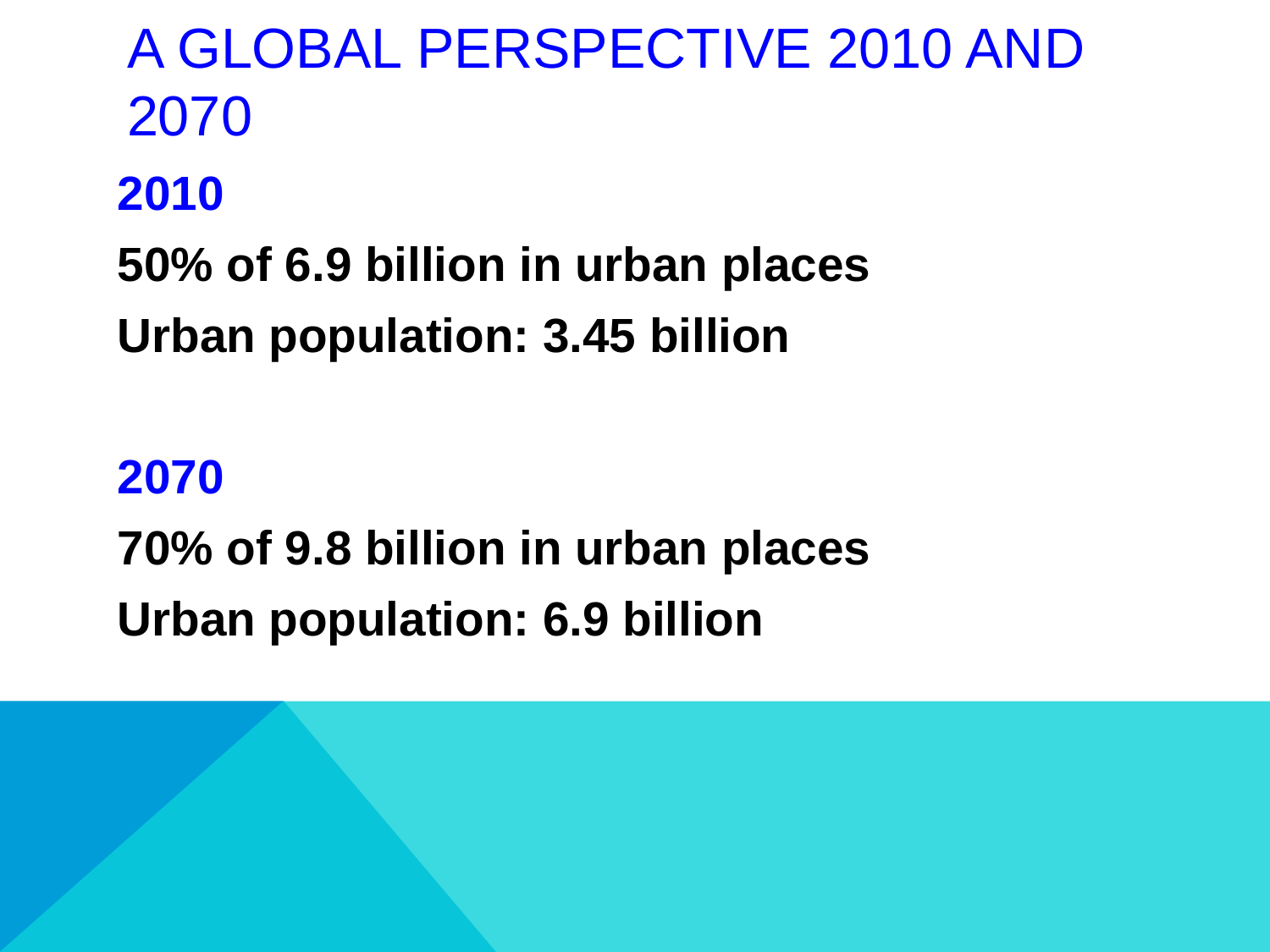

# A global perspective 2010 and 2070
2010
50% of 6.9 billion in urban places
Urban population: 3.45 billion

2070
70% of 9.8 billion in urban places
Urban population: 6.9 billion